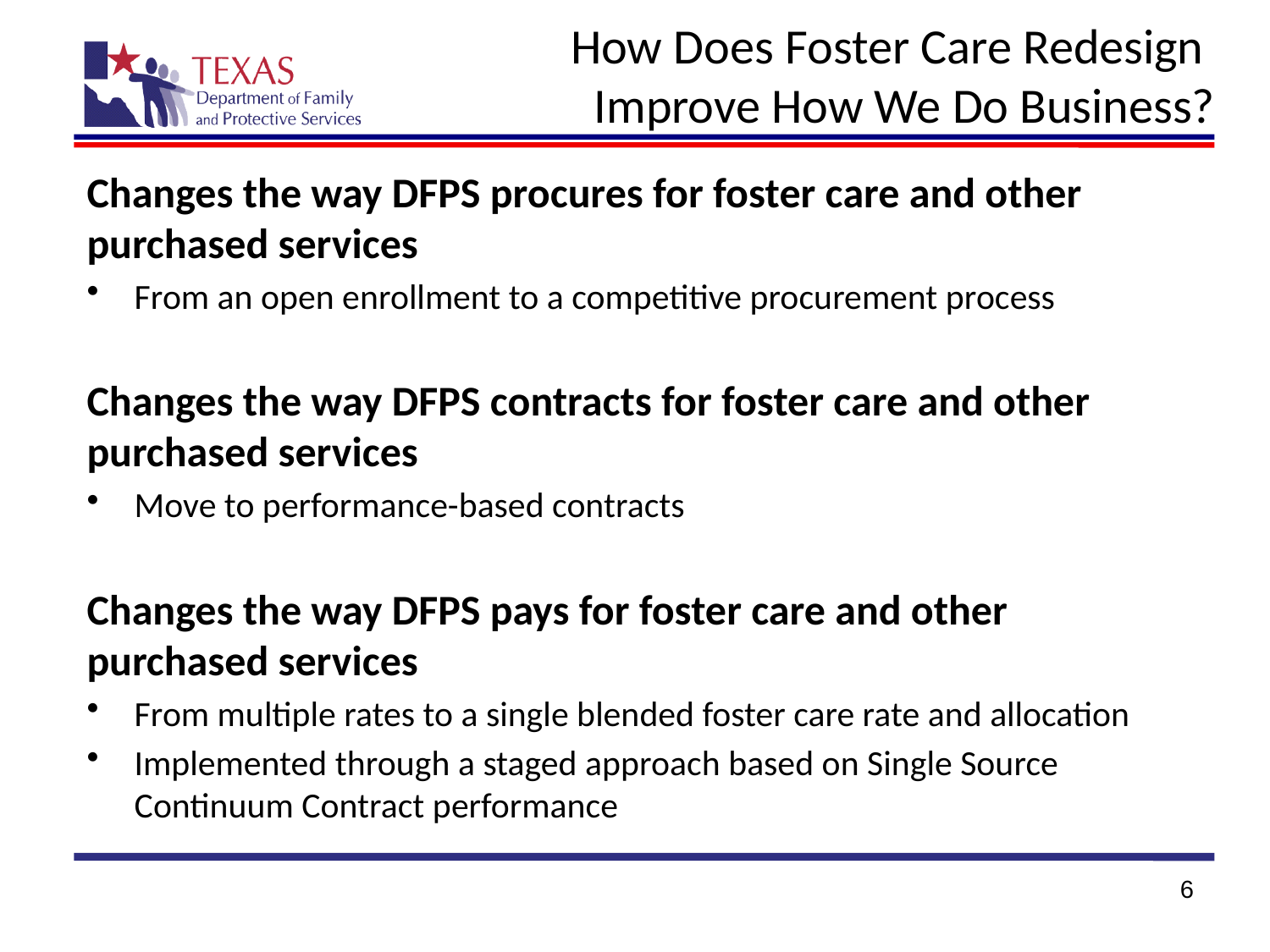

# How Does Foster Care Redesign Improve How We Do Business?
Changes the way DFPS procures for foster care and other purchased services
From an open enrollment to a competitive procurement process

Changes the way DFPS contracts for foster care and other purchased services
Move to performance-based contracts

Changes the way DFPS pays for foster care and other purchased services
From multiple rates to a single blended foster care rate and allocation
Implemented through a staged approach based on Single Source Continuum Contract performance

6